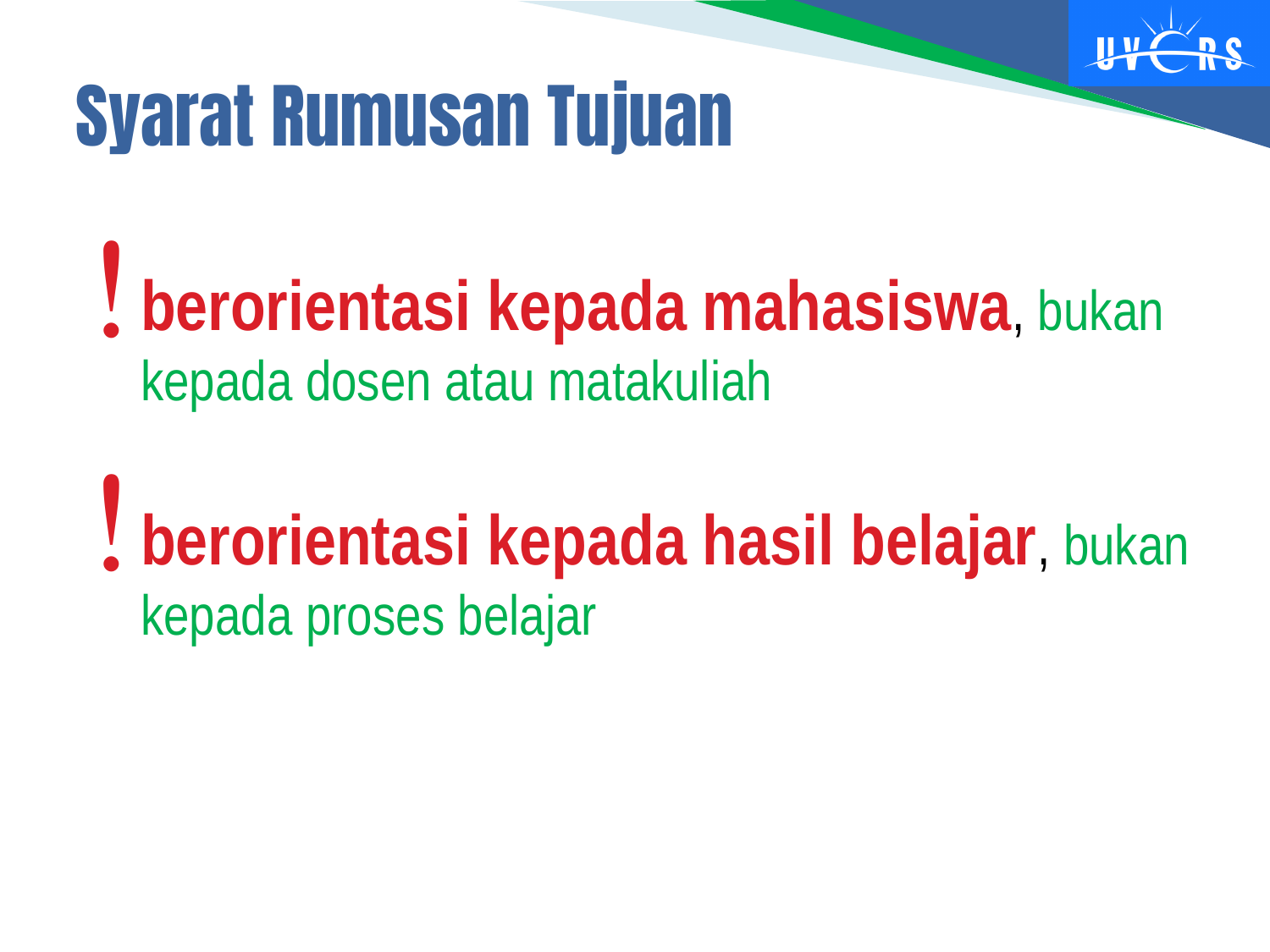

# Syarat Rumusan Tujuan
berorientasi kepada mahasiswa, bukan kepada dosen atau matakuliah

berorientasi kepada hasil belajar, bukan kepada proses belajar